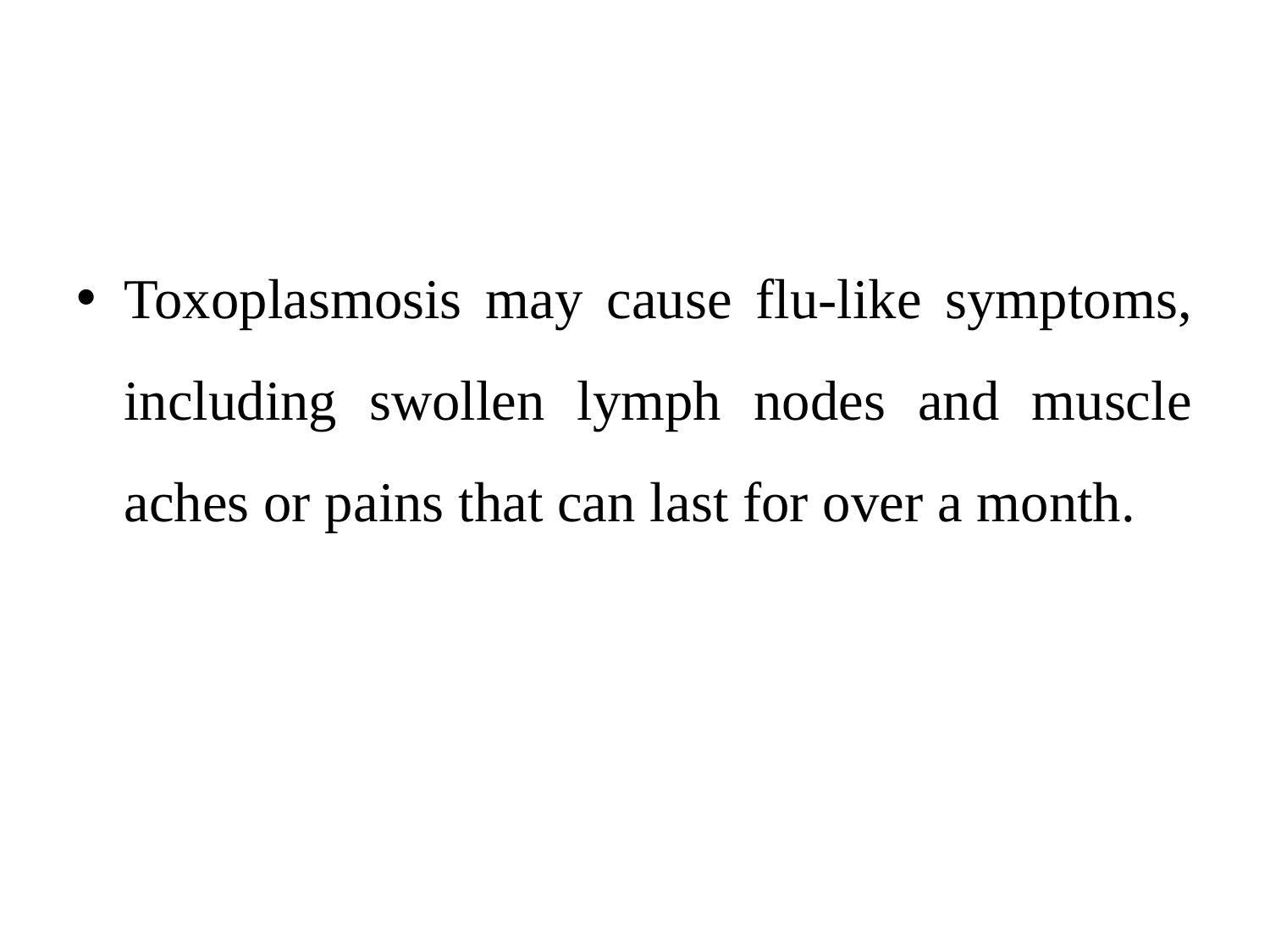

#
Toxoplasmosis may cause flu-like symptoms, including swollen lymph nodes and muscle aches or pains that can last for over a month.